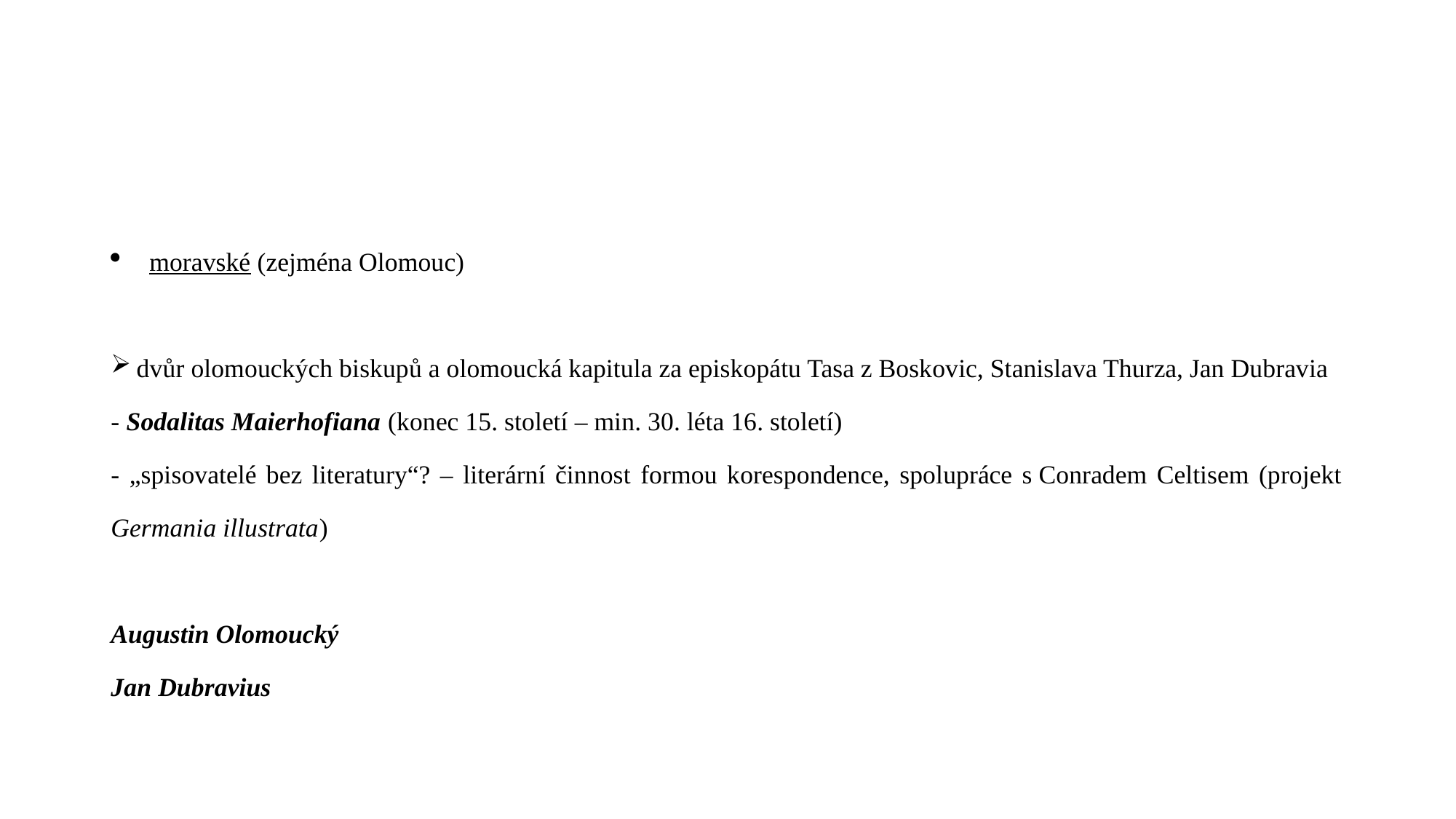

#
moravské (zejména Olomouc)

dvůr olomouckých biskupů a olomoucká kapitula za episkopátu Tasa z Boskovic, Stanislava Thurza, Jan Dubravia
- Sodalitas Maierhofiana (konec 15. století – min. 30. léta 16. století)
- „spisovatelé bez literatury“? – literární činnost formou korespondence, spolupráce s Conradem Celtisem (projekt Germania illustrata)

Augustin Olomoucký
Jan Dubravius